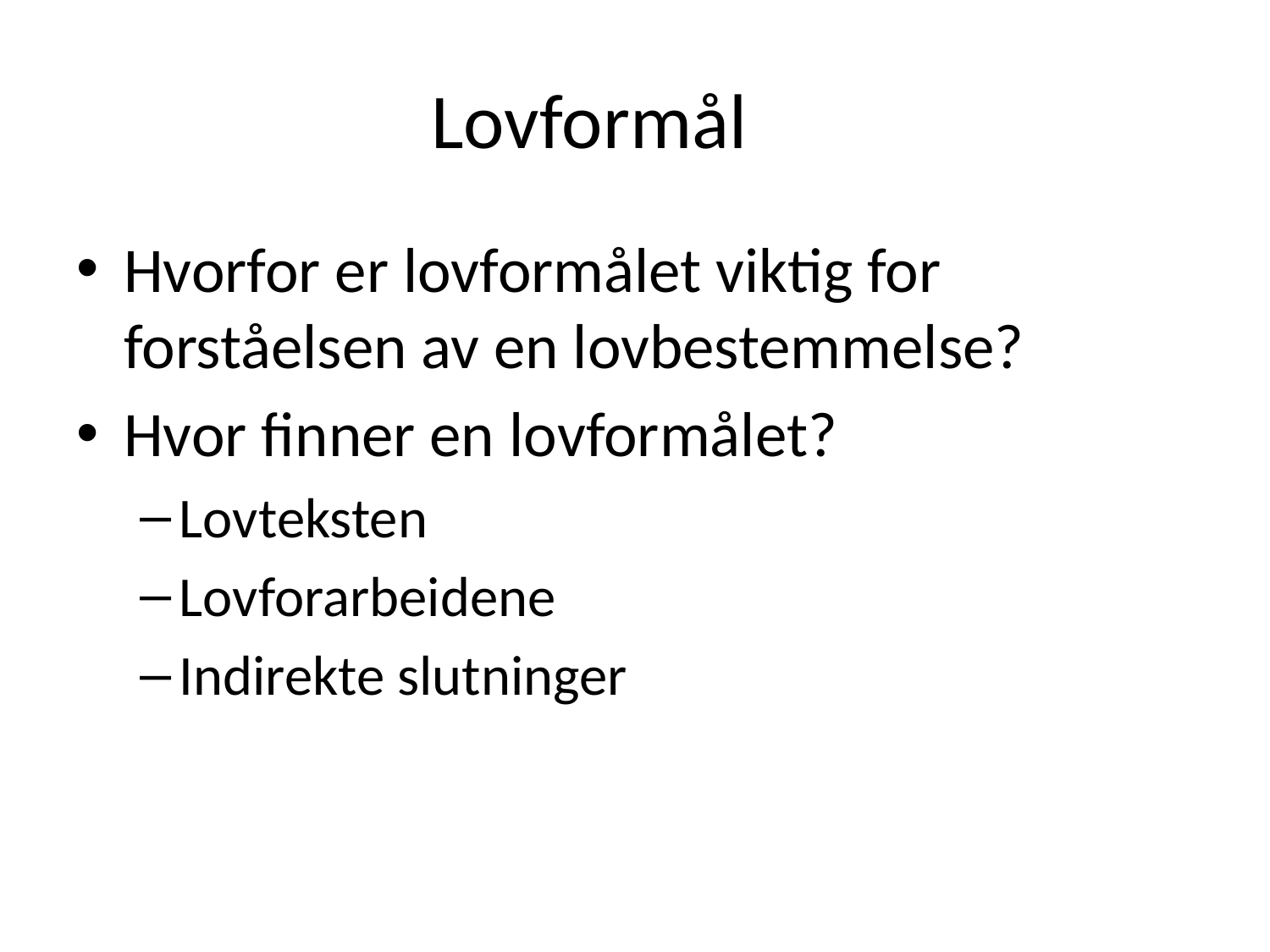

# Lovformål
Hvorfor er lovformålet viktig for forståelsen av en lovbestemmelse?
Hvor finner en lovformålet?
Lovteksten
Lovforarbeidene
Indirekte slutninger